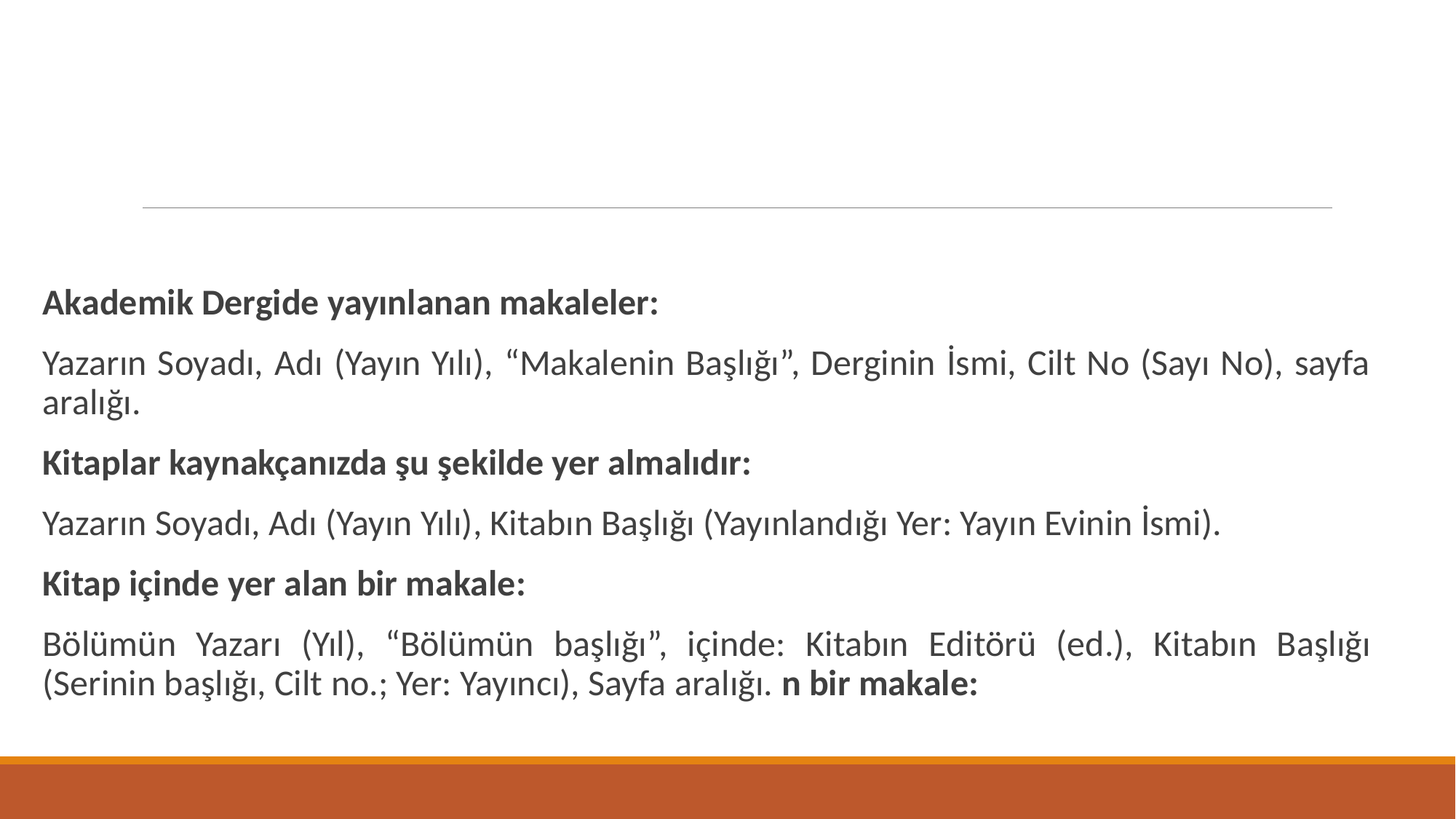

#
Akademik Dergide yayınlanan makaleler:
Yazarın Soyadı, Adı (Yayın Yılı), “Makalenin Başlığı”, Derginin İsmi, Cilt No (Sayı No), sayfa aralığı.
Kitaplar kaynakçanızda şu şekilde yer almalıdır:
Yazarın Soyadı, Adı (Yayın Yılı), Kitabın Başlığı (Yayınlandığı Yer: Yayın Evinin İsmi).
Kitap içinde yer alan bir makale:
Bölümün Yazarı (Yıl), “Bölümün başlığı”, içinde: Kitabın Editörü (ed.), Kitabın Başlığı (Serinin başlığı, Cilt no.; Yer: Yayıncı), Sayfa aralığı. n bir makale: